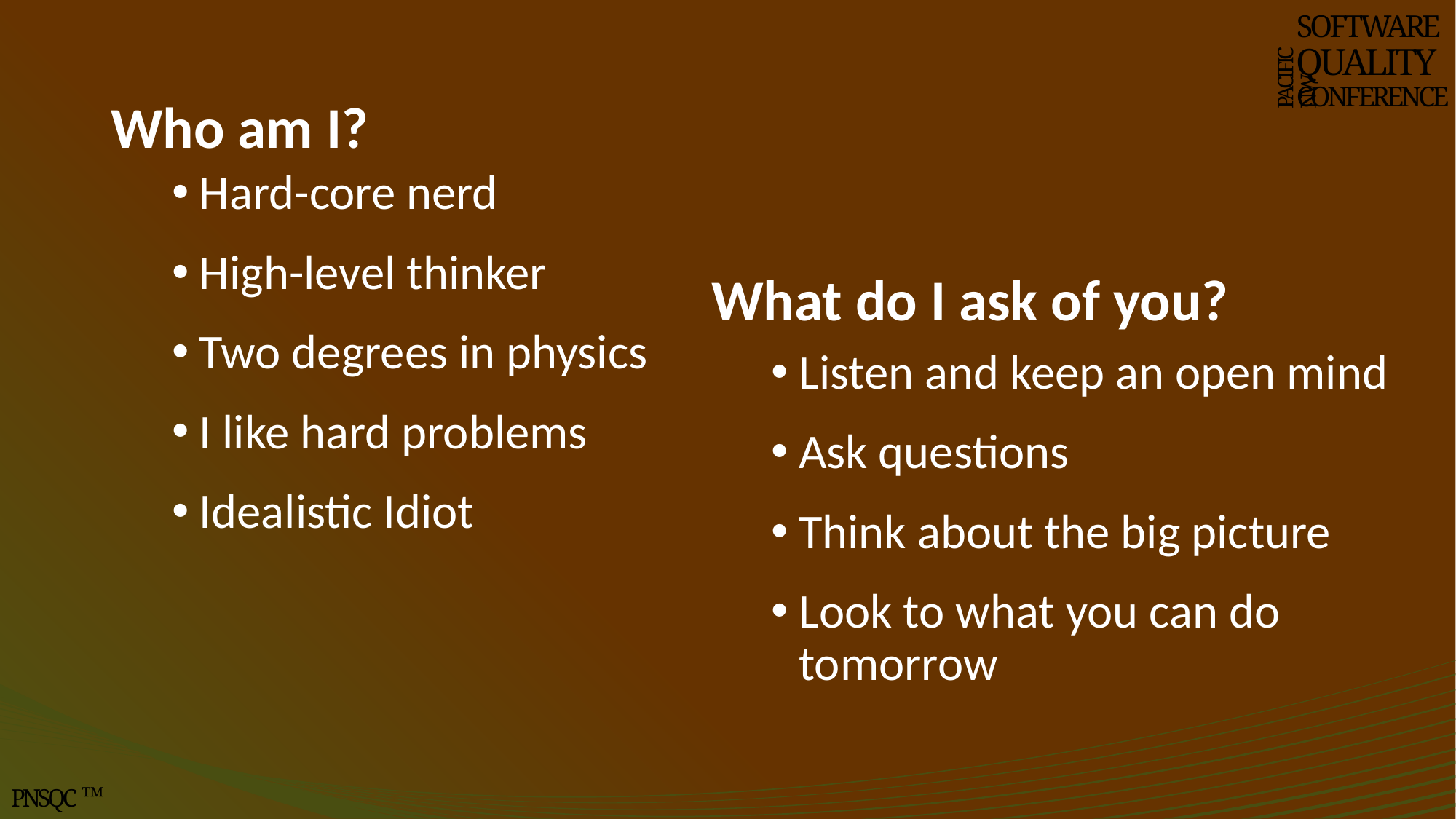

SOFTWARE
QUALITY
CONFERENCE
PACIFIC   NW
# Who am I?
Hard-core nerd
High-level thinker
Two degrees in physics
I like hard problems
Idealistic Idiot
What do I ask of you?
Listen and keep an open mind
Ask questions
Think about the big picture
Look to what you can do tomorrow
PNSQC ™